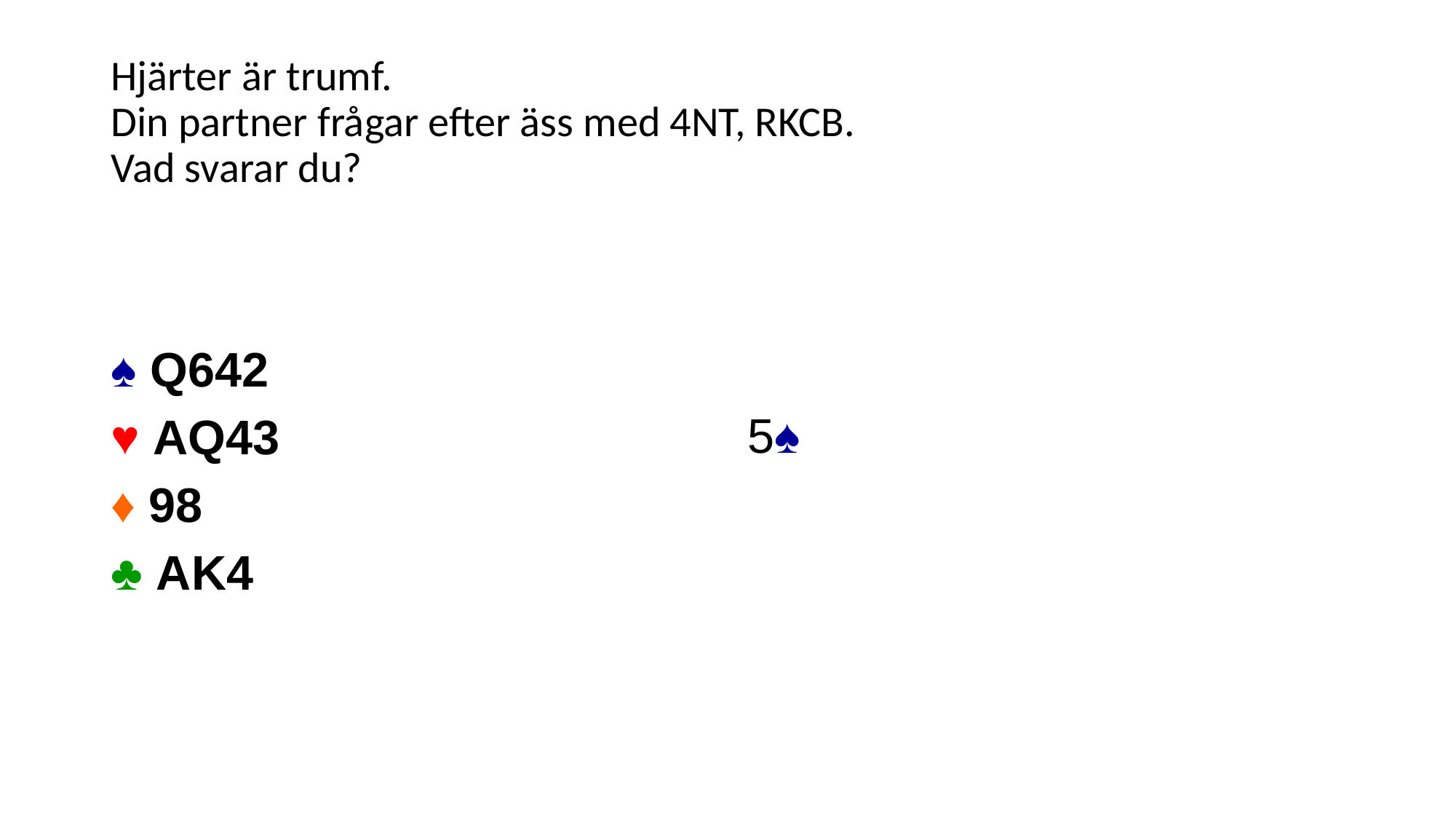

# Hjärter är trumf. Din partner frågar efter äss med 4NT, RKCB. Vad svarar du?

♠ Q642
♥ AQ43
♦ 98
♣ AK4

5♠